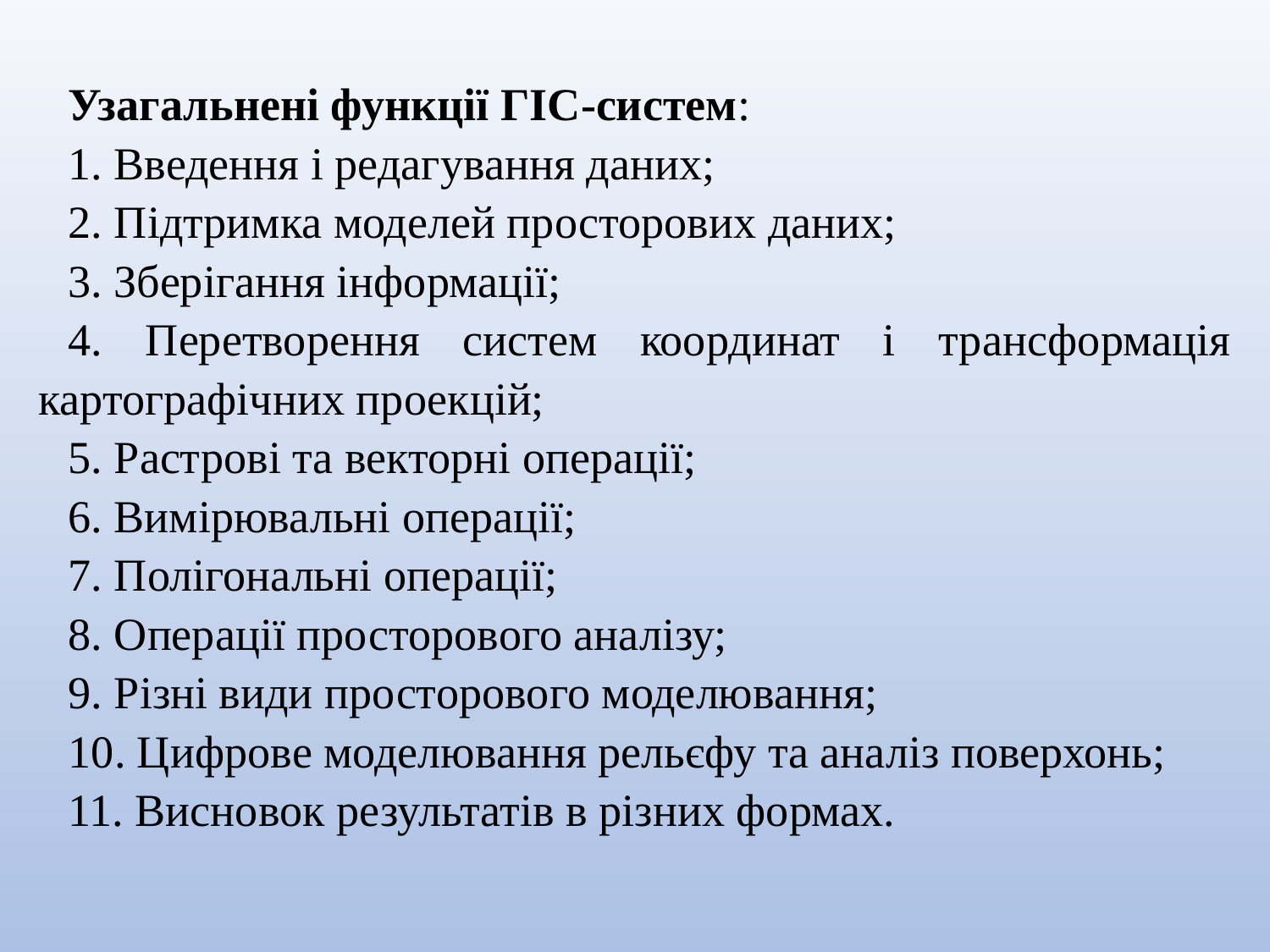

Узагальнені функції ГІС-систем:
1. Введення і редагування даних;
2. Підтримка моделей просторових даних;
3. Зберігання інформації;
4. Перетворення систем координат і трансформація картографічних проекцій;
5. Растровi та векторні операції;
6. Вимірювальні операції;
7. Полігональні операції;
8. Операції просторового аналізу;
9. Різні види просторового моделювання;
10. Цифрове моделювання рельєфу та аналіз поверхонь;
11. Висновок результатів в різних формах.